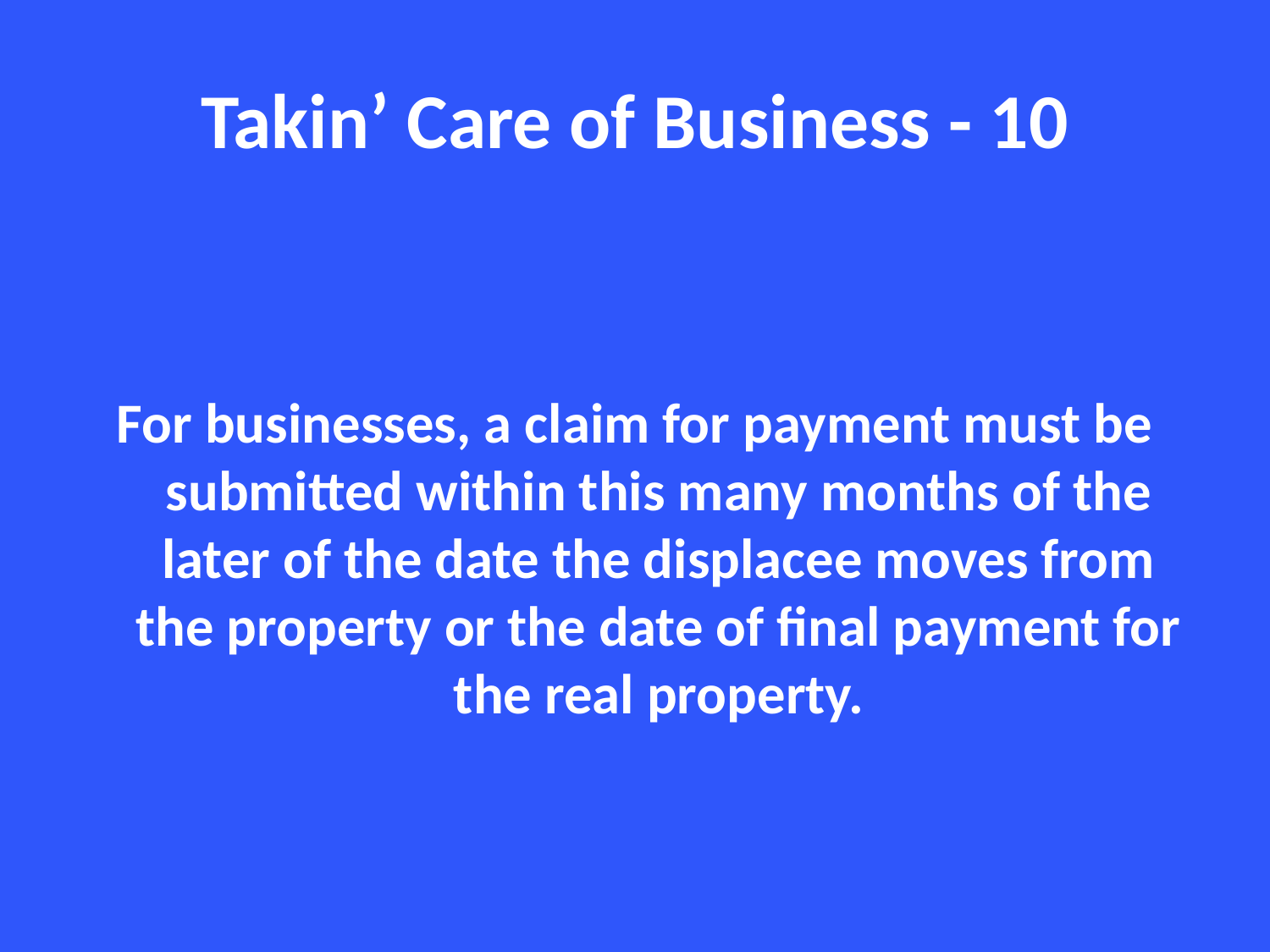

# Takin’ Care of Business - 10

For businesses, a claim for payment must be submitted within this many months of the later of the date the displacee moves from the property or the date of final payment for the real property.